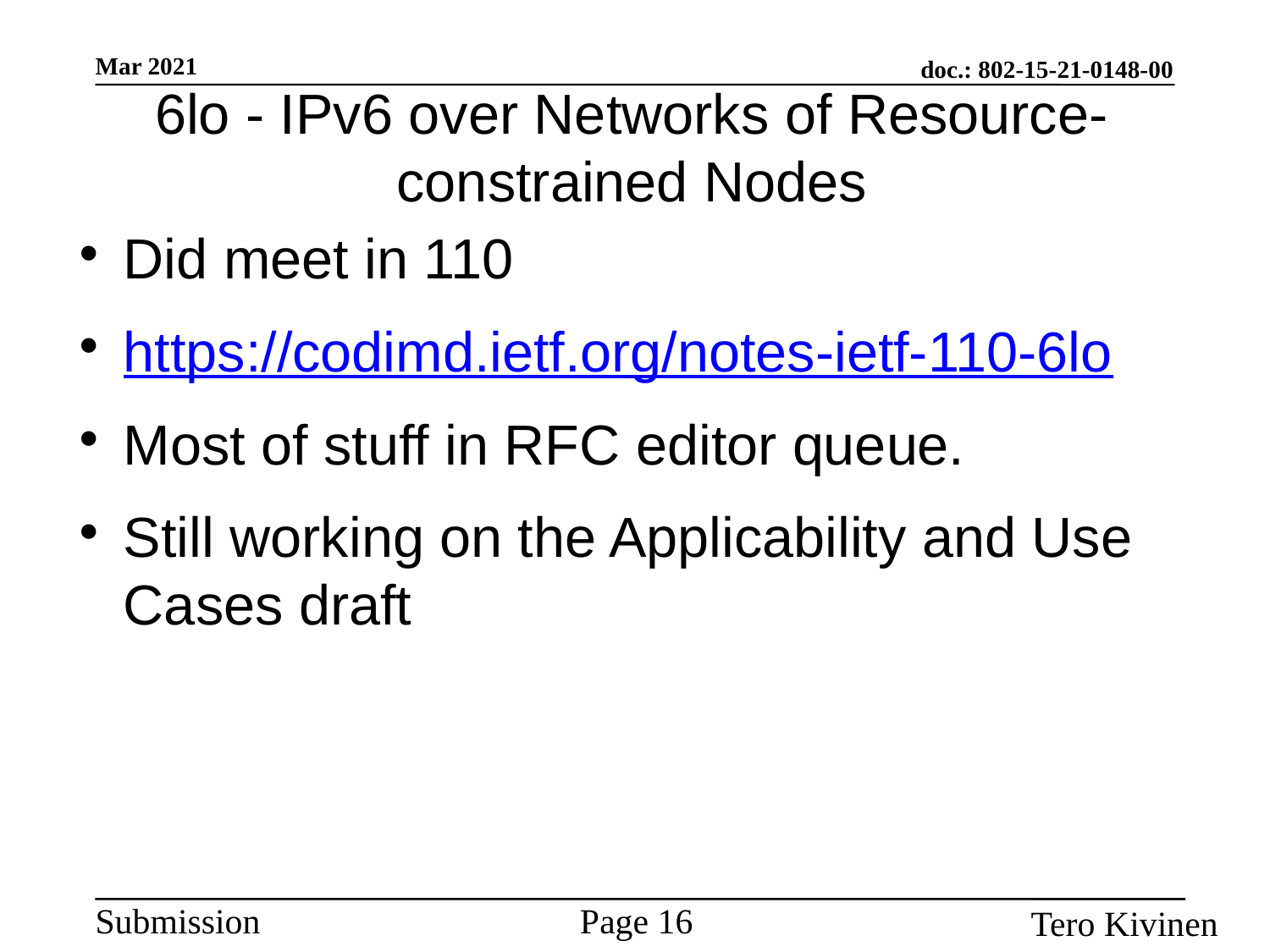

6lo - IPv6 over Networks of Resource-constrained Nodes

Did meet in 110
https://codimd.ietf.org/notes-ietf-110-6lo
Most of stuff in RFC editor queue.
Still working on the Applicability and Use Cases draft